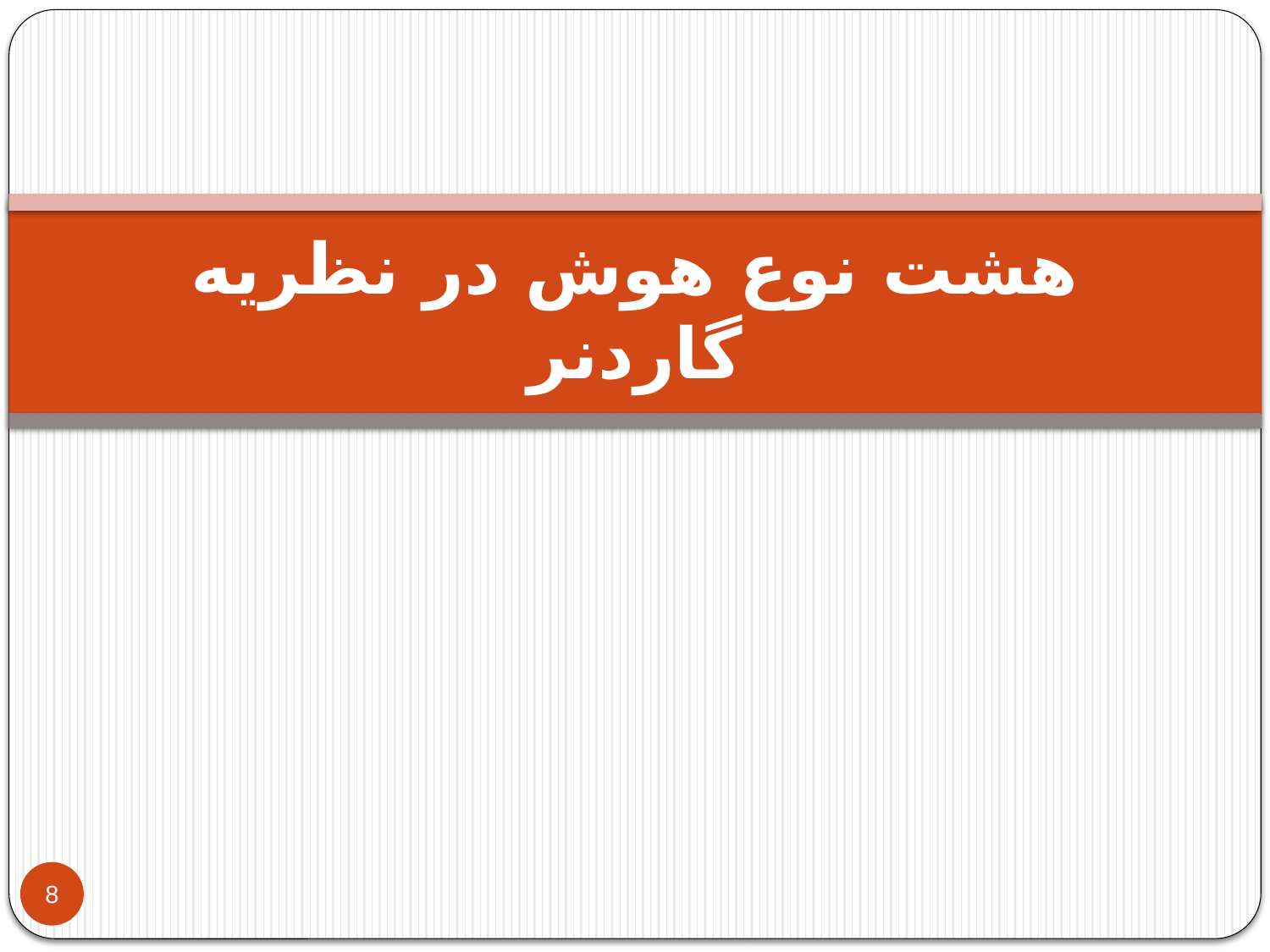

# هشت نوع هوش در نظریه گاردنر

8